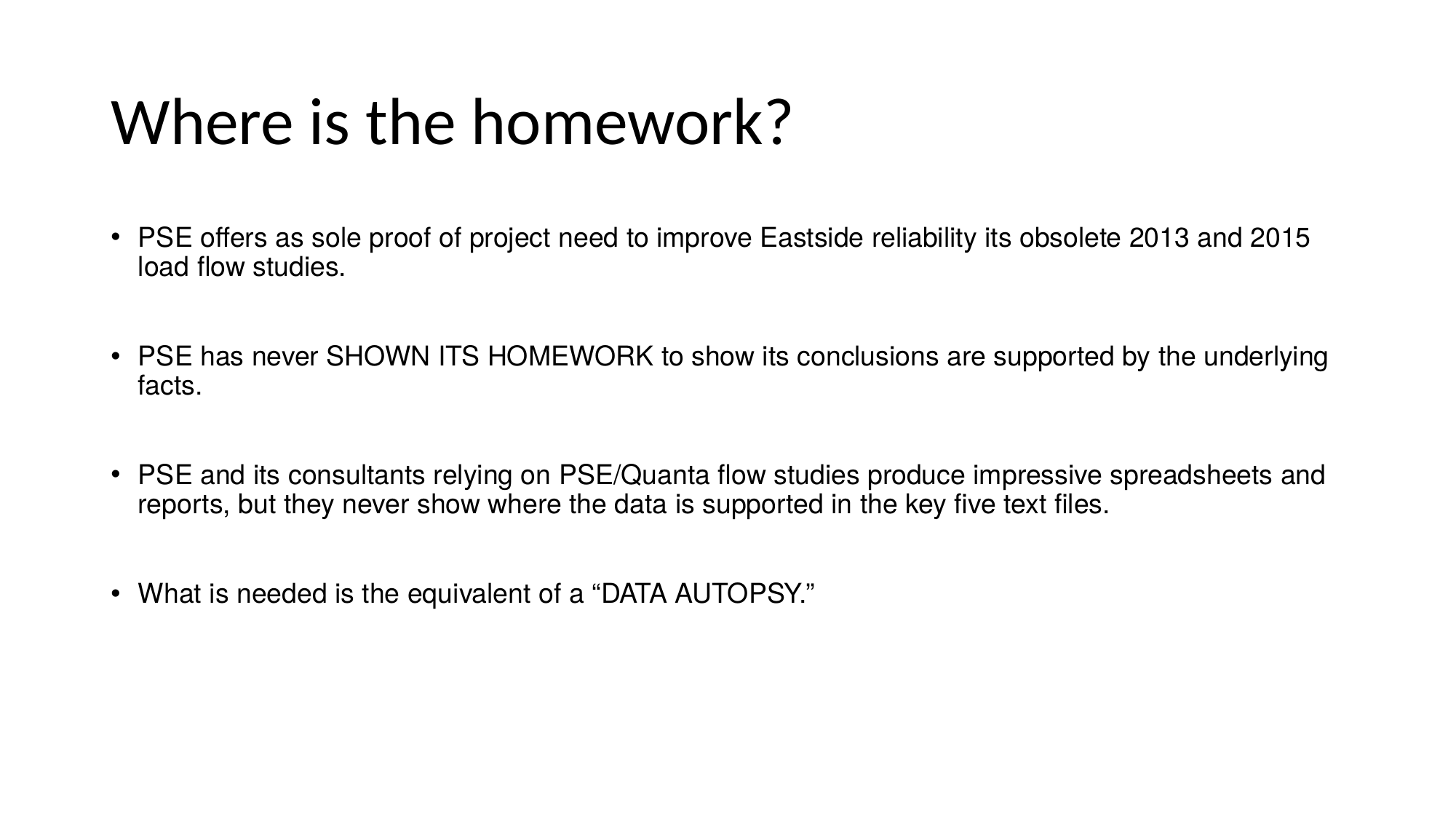

# Where is the homework?
PSE offers as sole proof of project need to improve Eastside reliability its obsolete 2013 and 2015 load flow studies.

PSE has never SHOWN ITS HOMEWORK to show its conclusions are supported by the underlying facts.

PSE and its consultants relying on PSE/Quanta flow studies produce impressive spreadsheets and reports, but they never show where the data is supported in the key five text files.

What is needed is the equivalent of a “DATA AUTOPSY.”